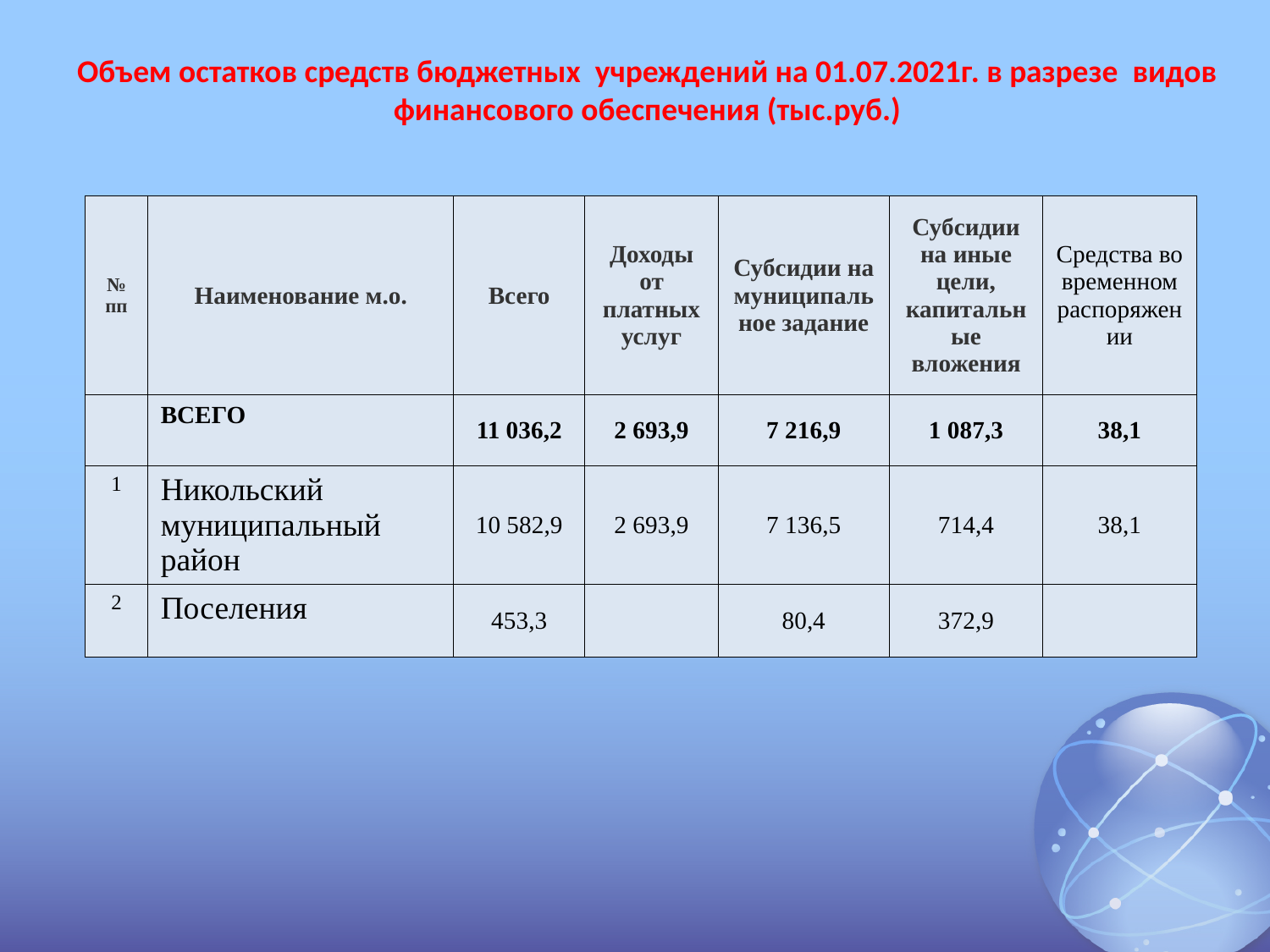

# Объем остатков средств бюджетных  учреждений на 01.07.2021г. в разрезе  видов финансового обеспечения (тыс.руб.)
| № пп | Наименование м.о. | Всего | Доходы от платных услуг | Субсидии на муниципальное задание | Субсидии на иные цели, капитальные вложения | Средства во временном распоряжении |
| --- | --- | --- | --- | --- | --- | --- |
|  | ВСЕГО | 11 036,2 | 2 693,9 | 7 216,9 | 1 087,3 | 38,1 |
| 1 | Никольский муниципальный район | 10 582,9 | 2 693,9 | 7 136,5 | 714,4 | 38,1 |
| 2 | Поселения | 453,3 |  | 80,4 | 372,9 |  |